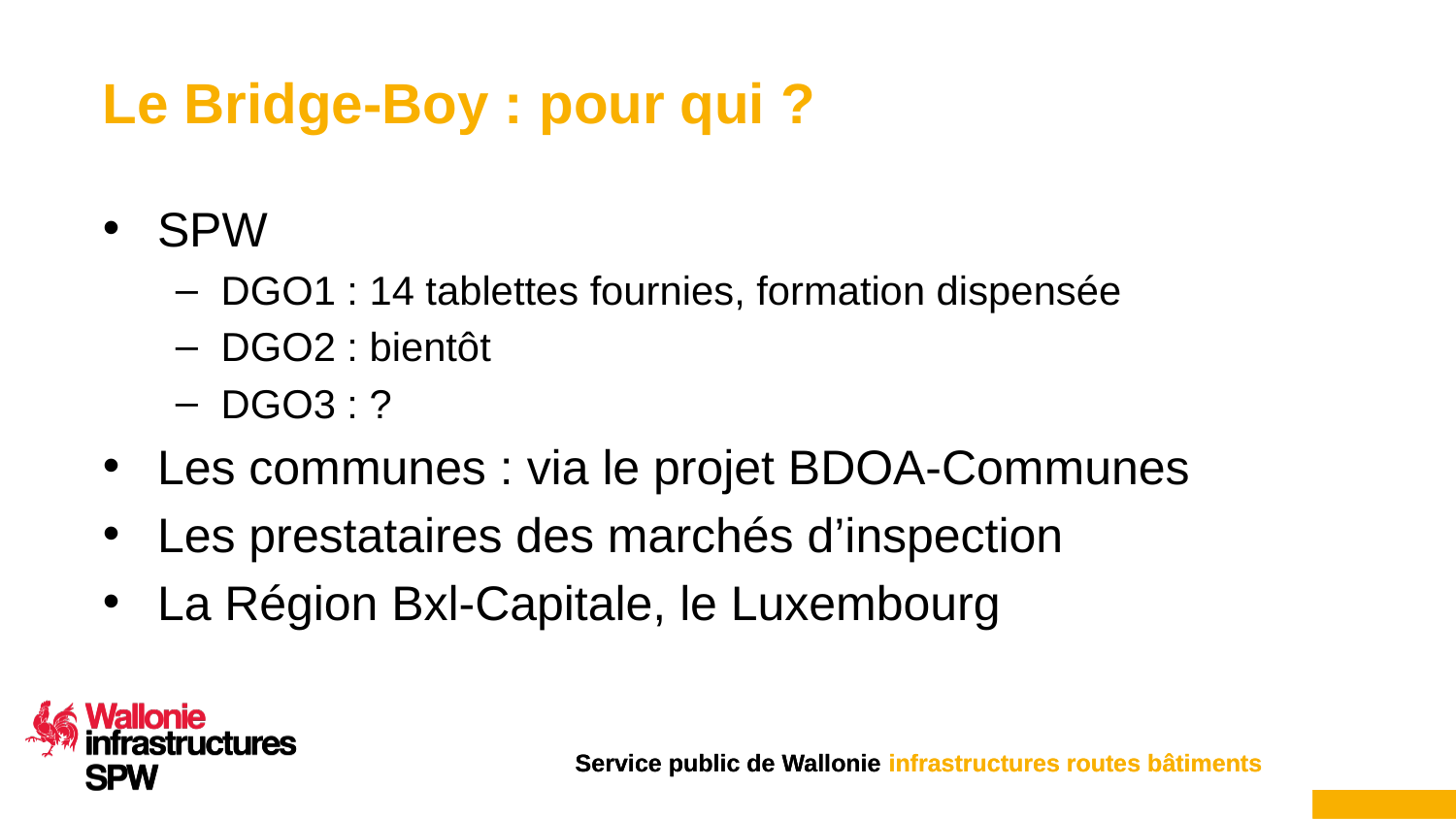

# Le Bridge-Boy : pour qui ?
SPW
DGO1 : 14 tablettes fournies, formation dispensée
DGO2 : bientôt
DGO3 : ?
Les communes : via le projet BDOA-Communes
Les prestataires des marchés d’inspection
La Région Bxl-Capitale, le Luxembourg